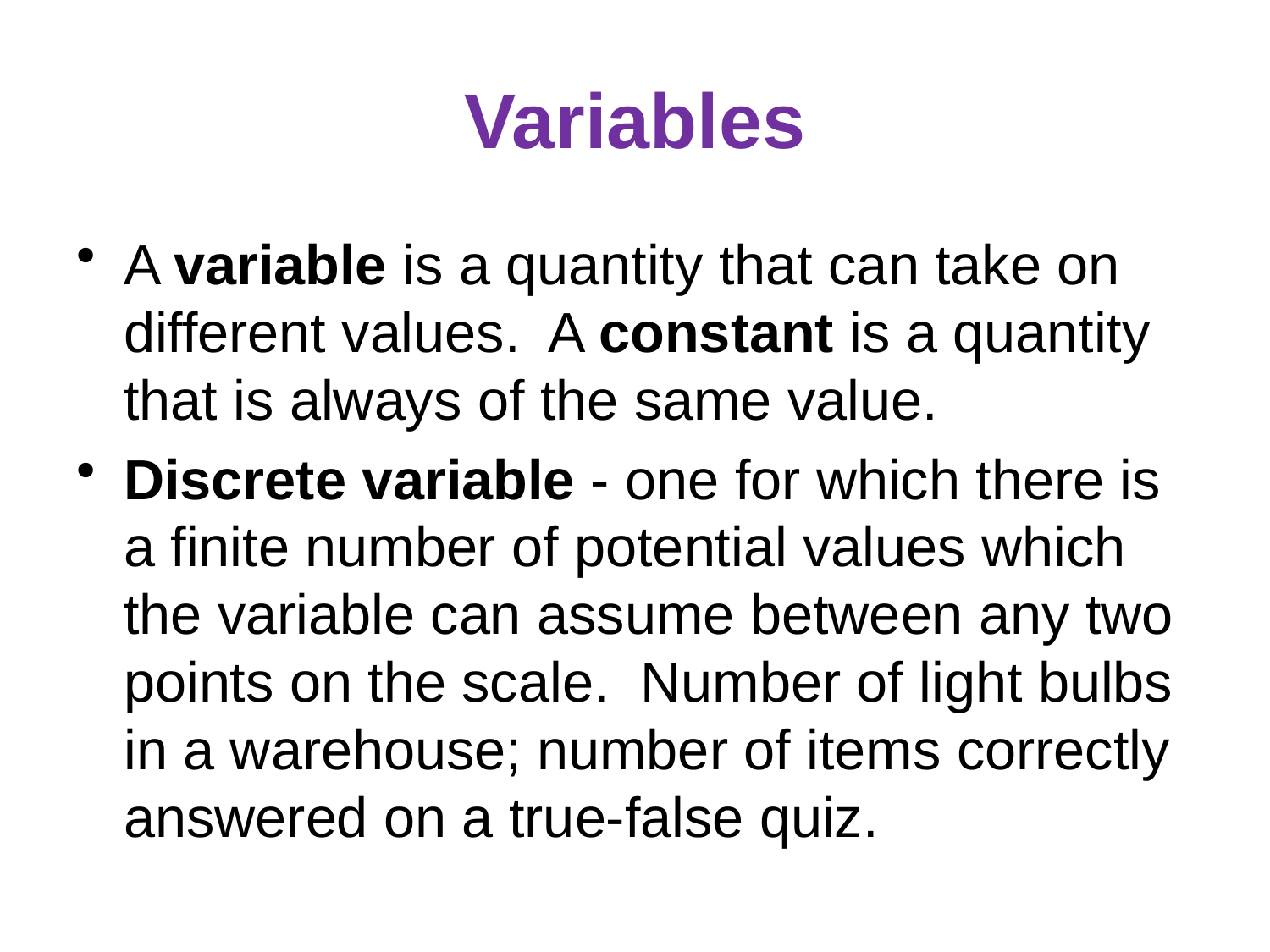

# Variables
A variable is a quantity that can take on different values.  A constant is a quantity that is always of the same value.
Discrete variable - one for which there is a finite number of potential values which the variable can assume between any two points on the scale.  Number of light bulbs in a warehouse; number of items correctly answered on a true-false quiz.